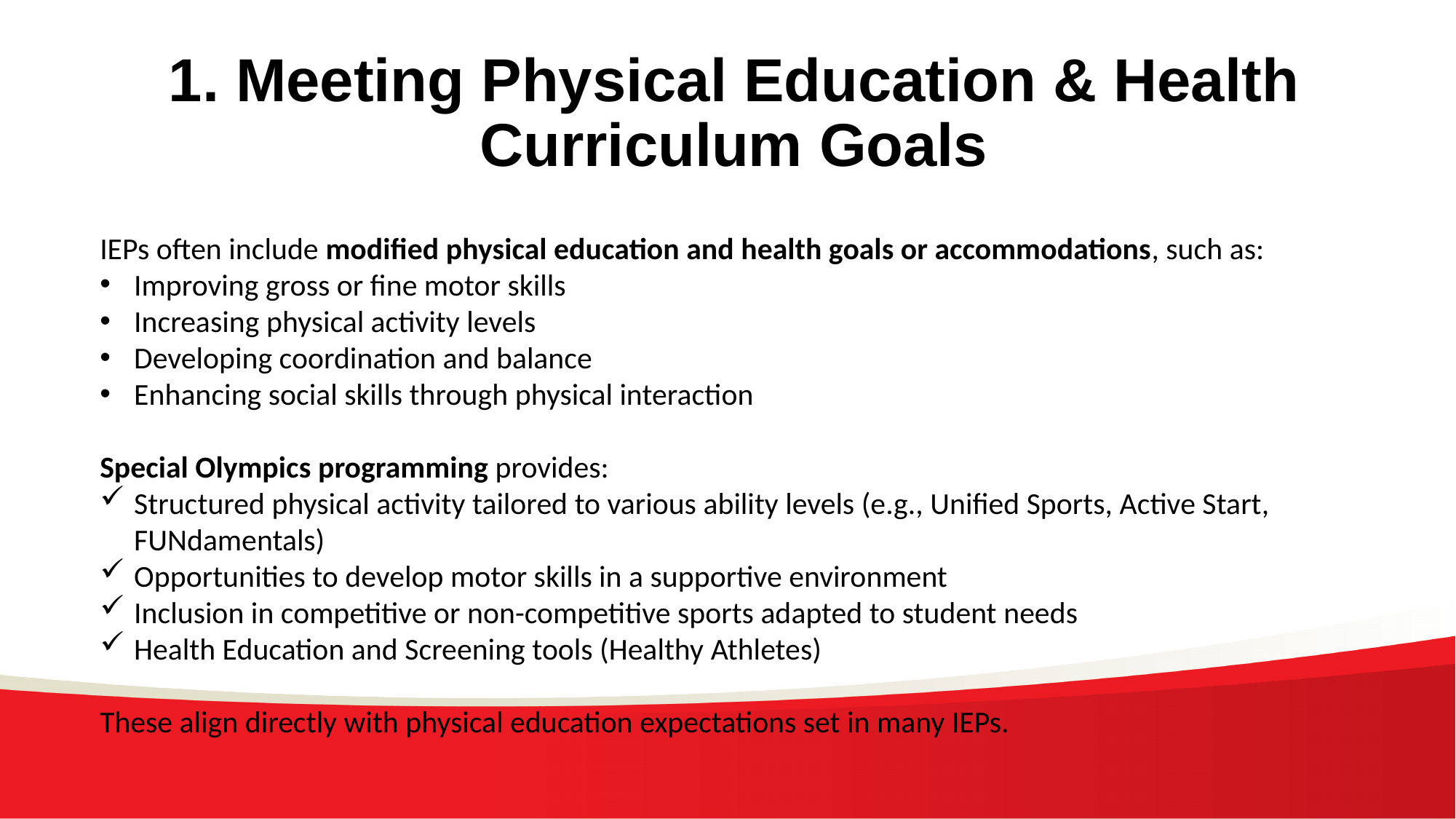

# 1. Meeting Physical Education & Health Curriculum Goals
IEPs often include modified physical education and health goals or accommodations, such as:
Improving gross or fine motor skills
Increasing physical activity levels
Developing coordination and balance
Enhancing social skills through physical interaction

Special Olympics programming provides:
Structured physical activity tailored to various ability levels (e.g., Unified Sports, Active Start, FUNdamentals)
Opportunities to develop motor skills in a supportive environment
Inclusion in competitive or non-competitive sports adapted to student needs
Health Education and Screening tools (Healthy Athletes)

These align directly with physical education expectations set in many IEPs.